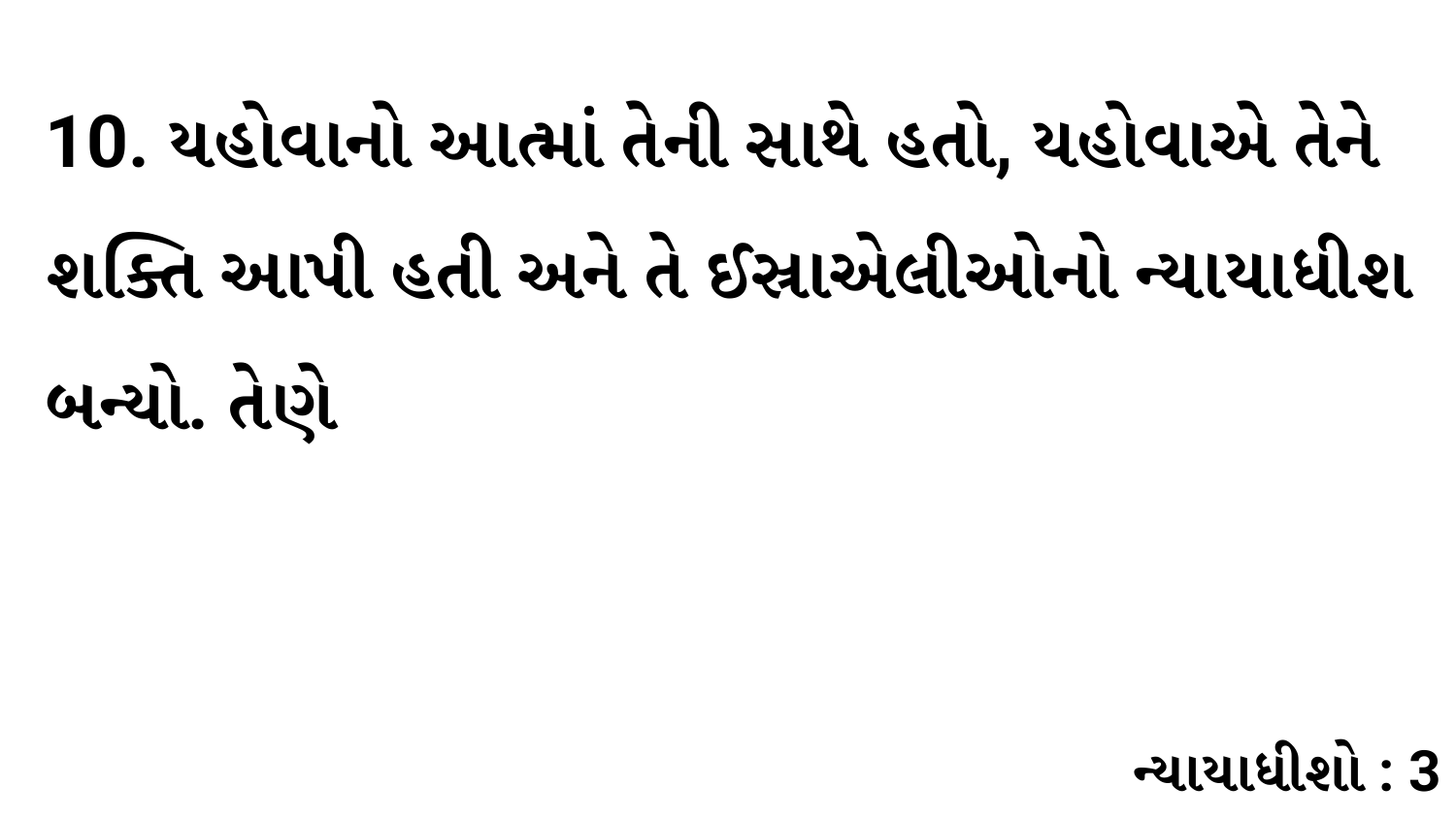

10. યહોવાનો આત્માં તેની સાથે હતો, યહોવાએ તેને શક્તિ આપી હતી અને તે ઈસ્રાએલીઓનો ન્યાયાધીશ બન્યો. તેણે
ન્યાયાધીશો : 3